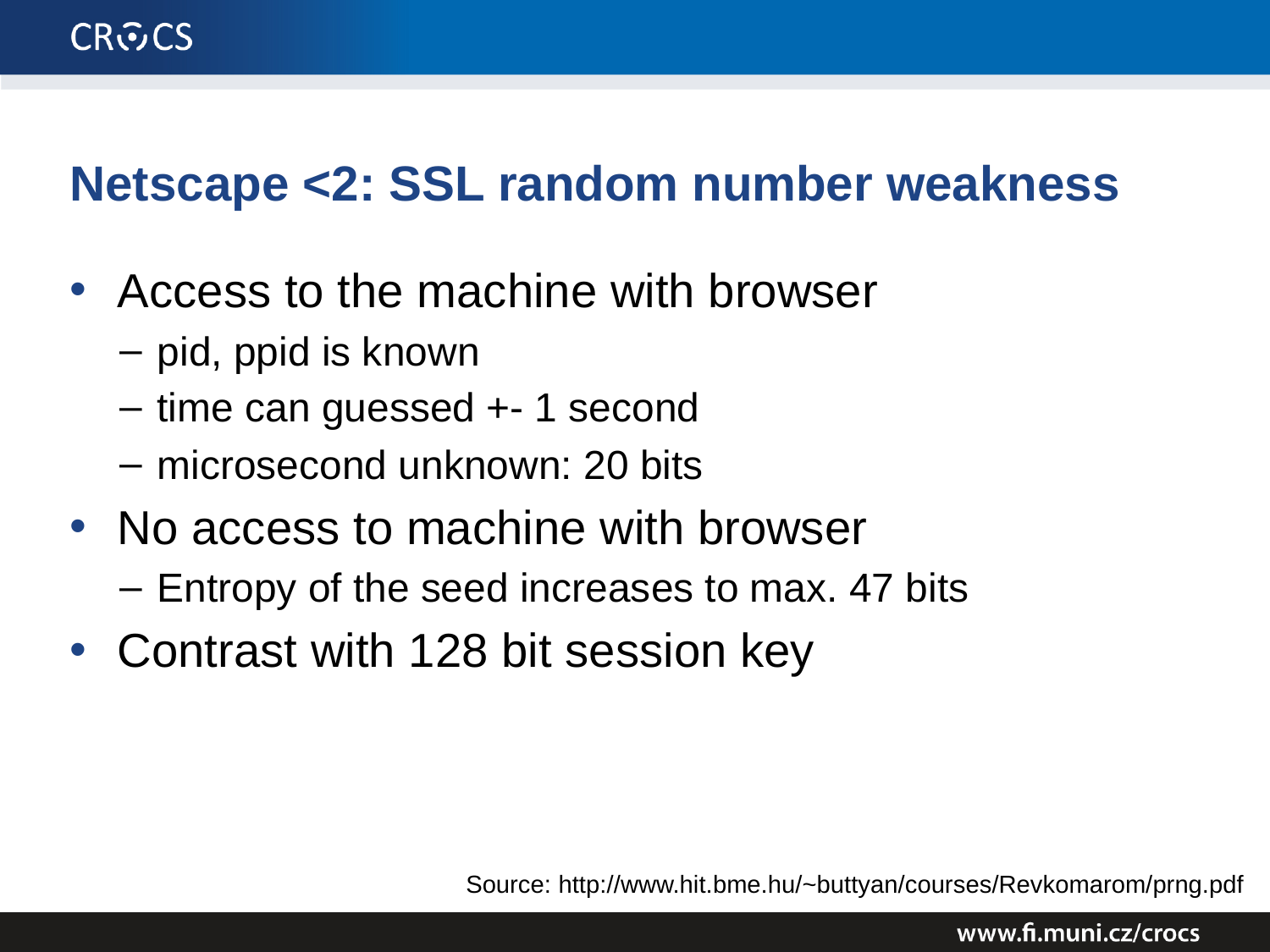

# Netscape <2: SSL random number weakness
Access to the machine with browser
pid, ppid is known
time can guessed +- 1 second
microsecond unknown: 20 bits
No access to machine with browser
Entropy of the seed increases to max. 47 bits
Contrast with 128 bit session key
Source: http://www.hit.bme.hu/~buttyan/courses/Revkomarom/prng.pdf